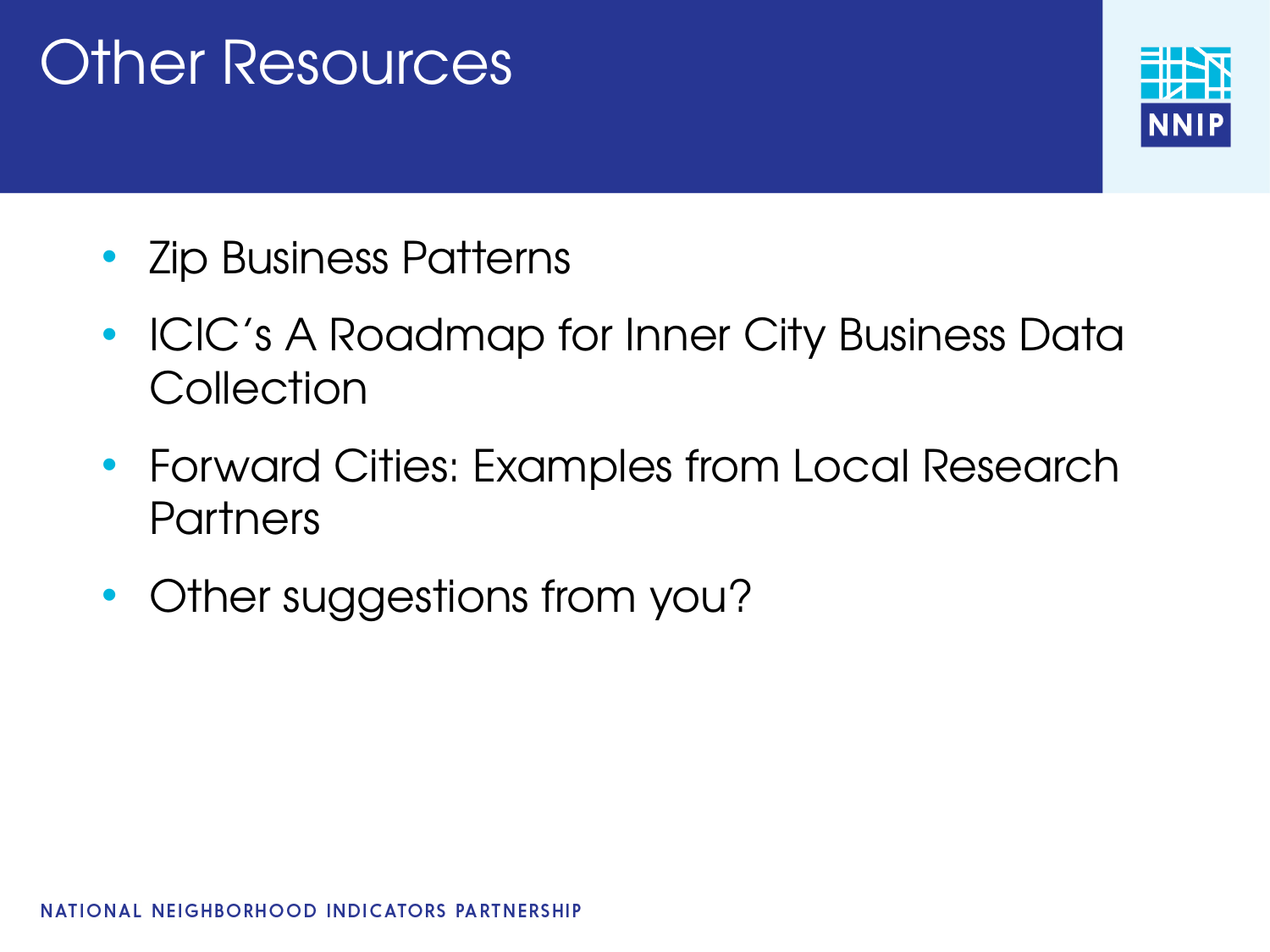

# Other Resources
Zip Business Patterns
ICIC’s A Roadmap for Inner City Business Data Collection
Forward Cities: Examples from Local Research Partners
Other suggestions from you?